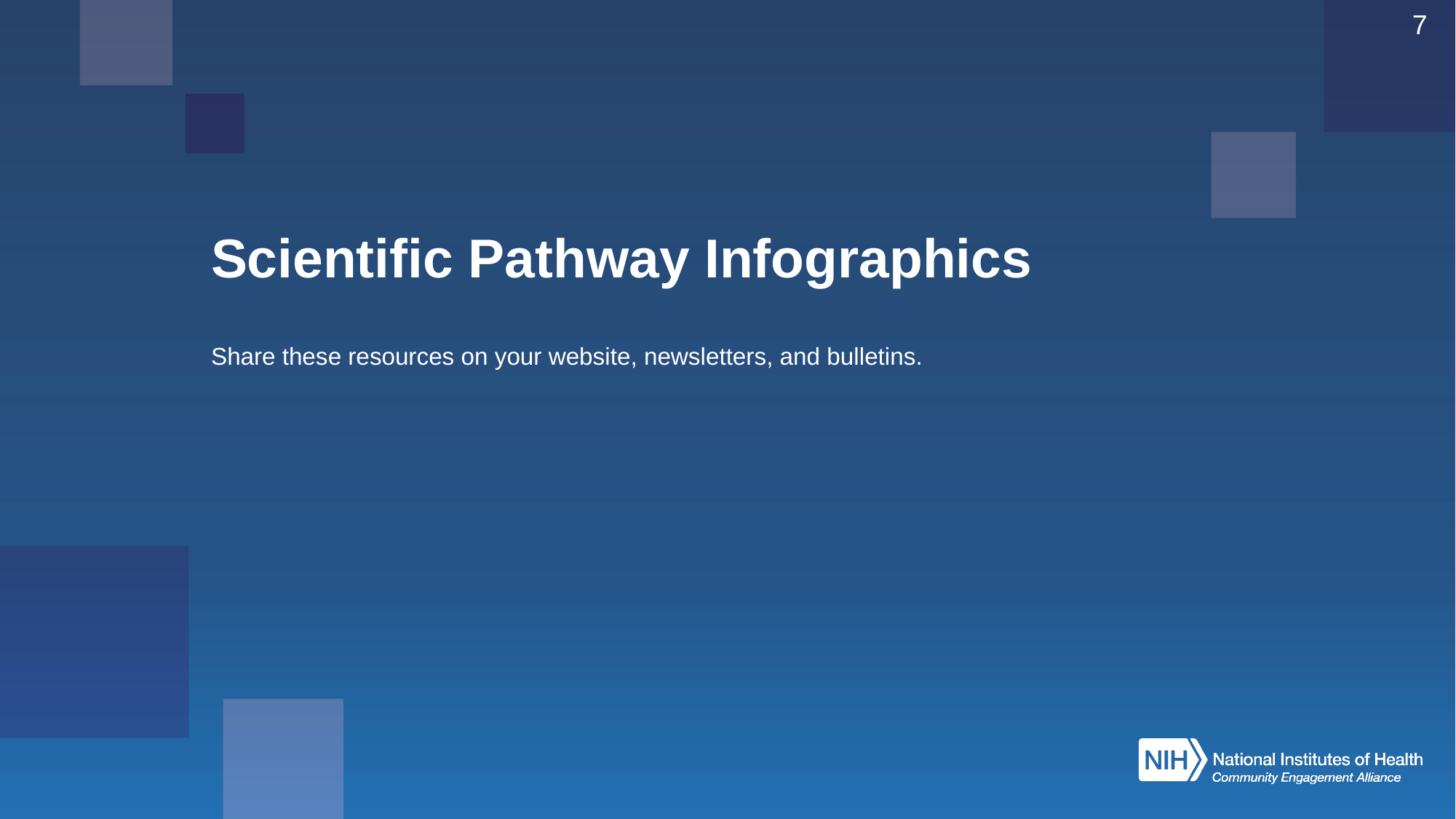

7
# Scientific Pathway Infographics
Share these resources on your website, newsletters, and bulletins.